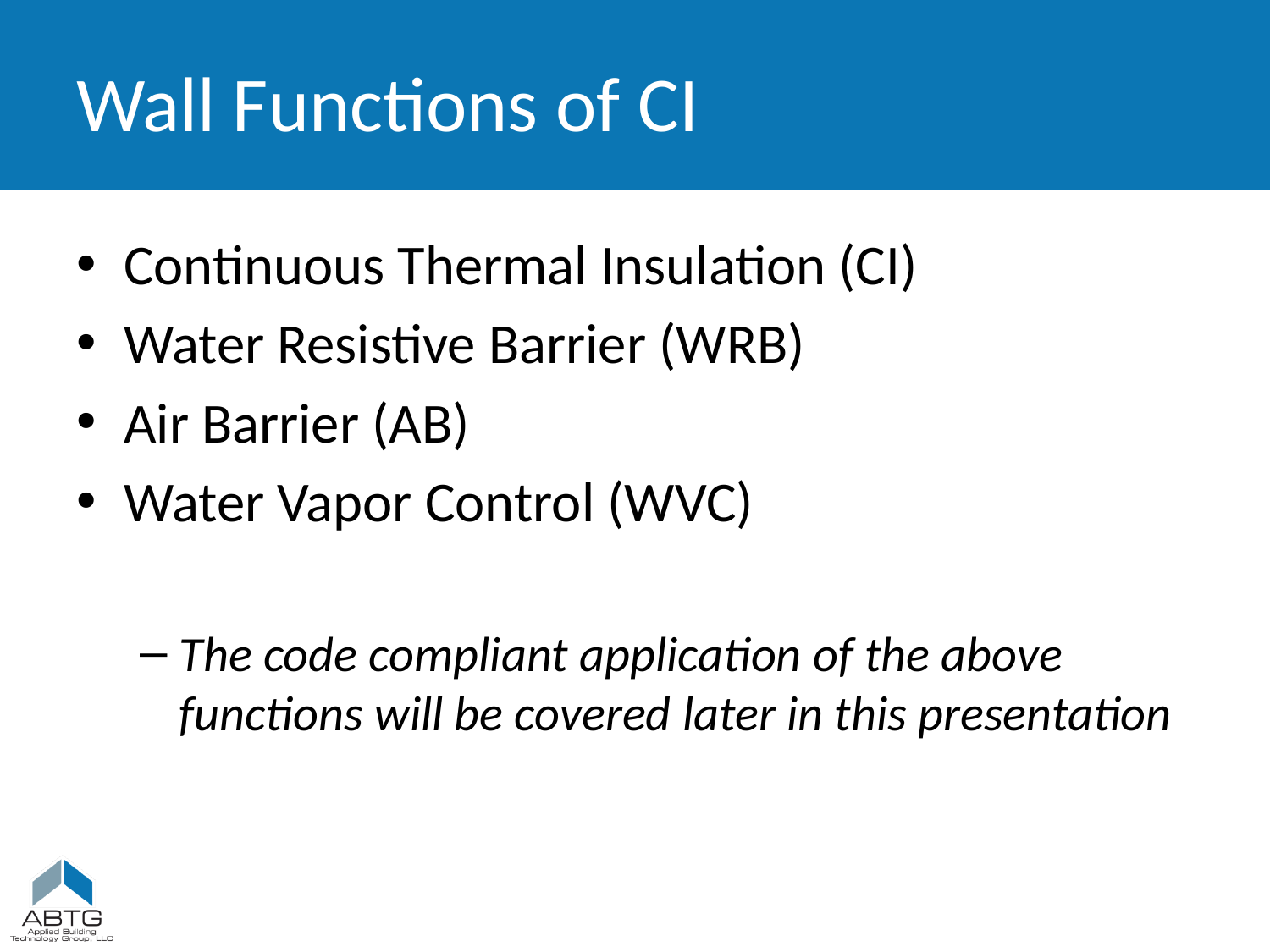

# Wall Functions of CI
Continuous Thermal Insulation (CI)
Water Resistive Barrier (WRB)
Air Barrier (AB)
Water Vapor Control (WVC)

The code compliant application of the above functions will be covered later in this presentation